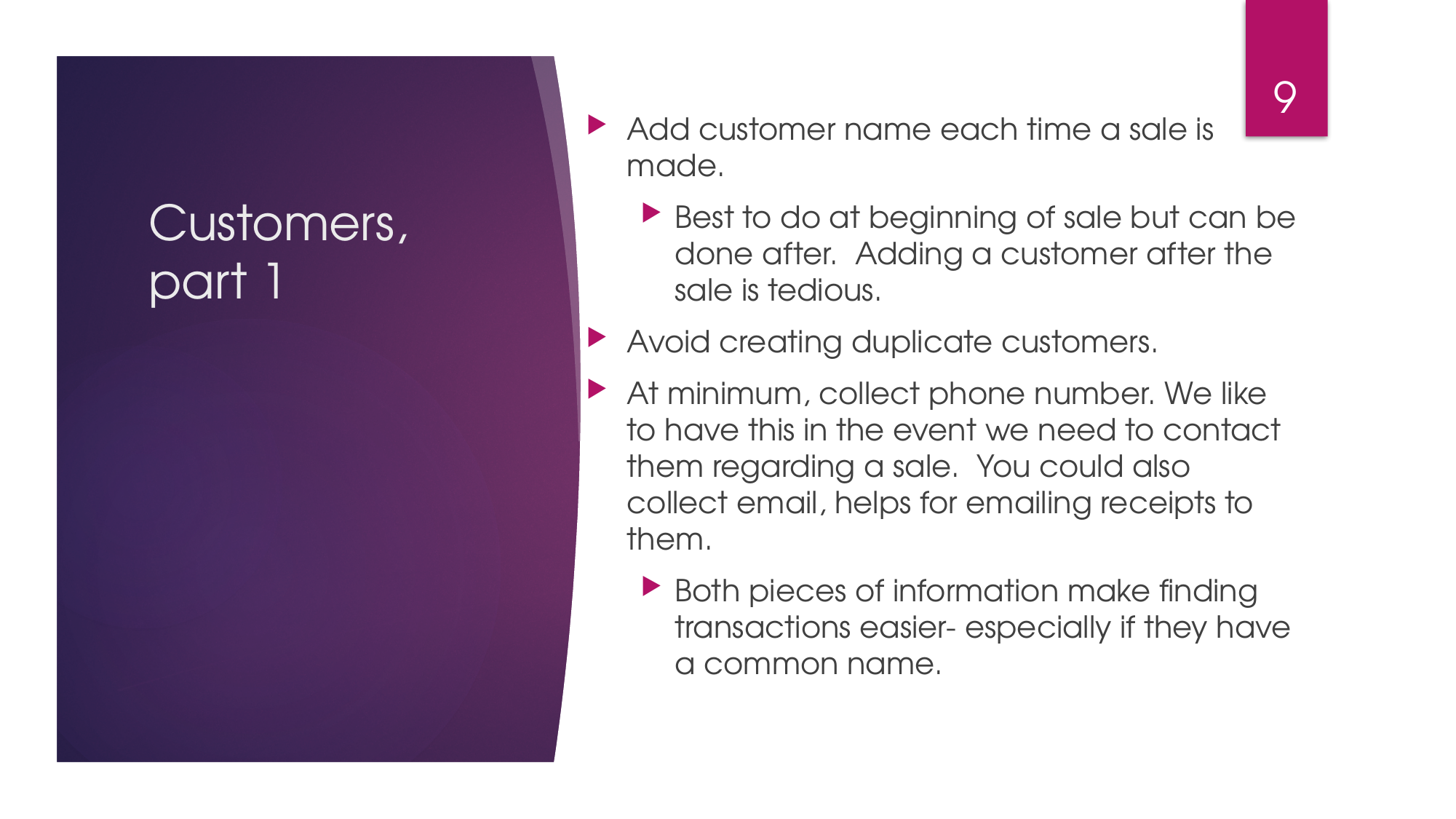

9
Add customer name each time a sale is made.
Best to do at beginning of sale but can be done after.  Adding a customer after the sale is tedious.
Avoid creating duplicate customers.
At minimum, collect phone number. We like to have this in the event we need to contact them regarding a sale.  You could also collect email, helps for emailing receipts to them.
Both pieces of information make finding transactions easier- especially if they have a common name.
# Customers, part 1